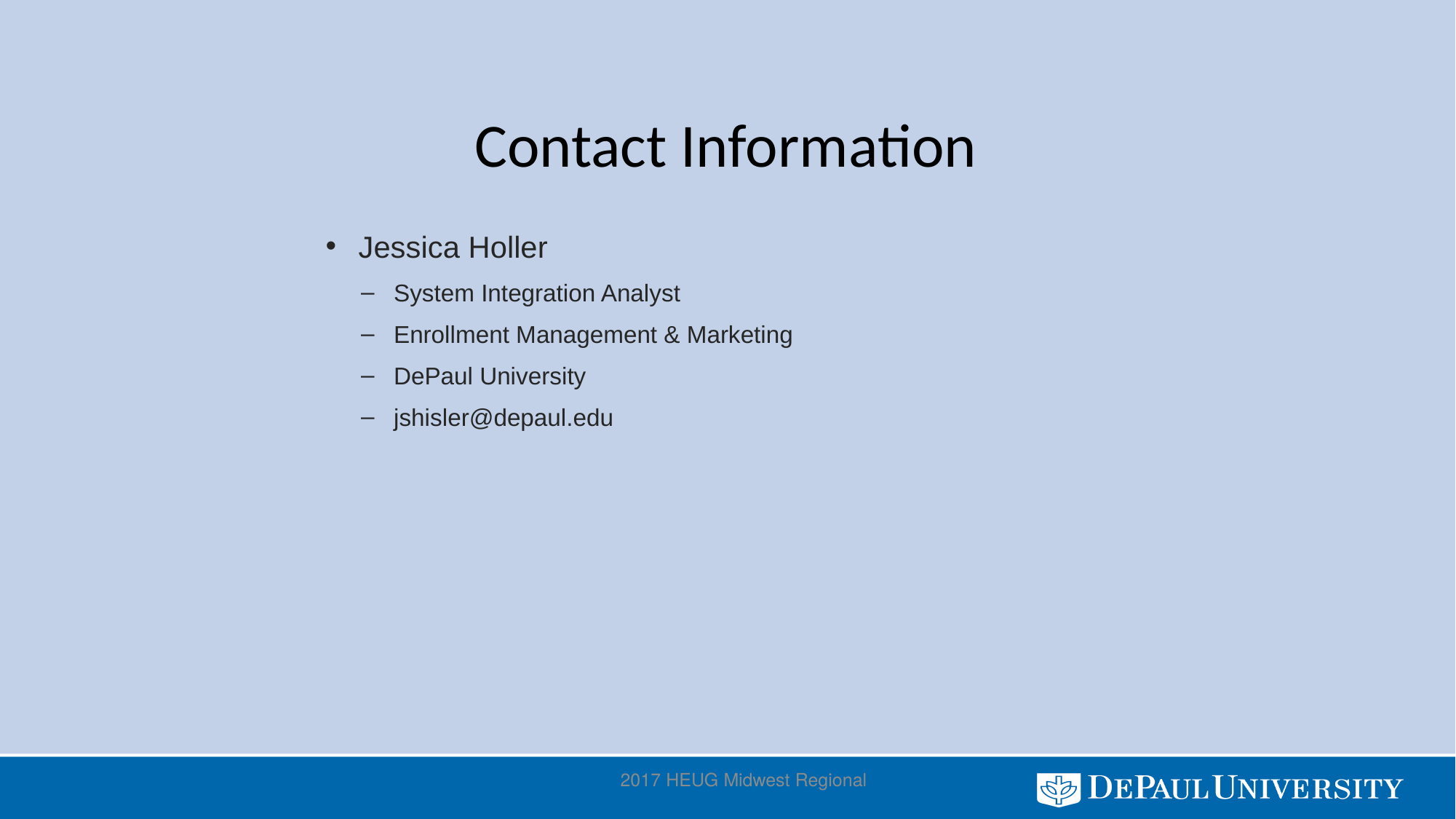

# Contact Information
Jessica Holler
System Integration Analyst
Enrollment Management & Marketing
DePaul University
jshisler@depaul.edu
2017 HEUG Midwest Regional